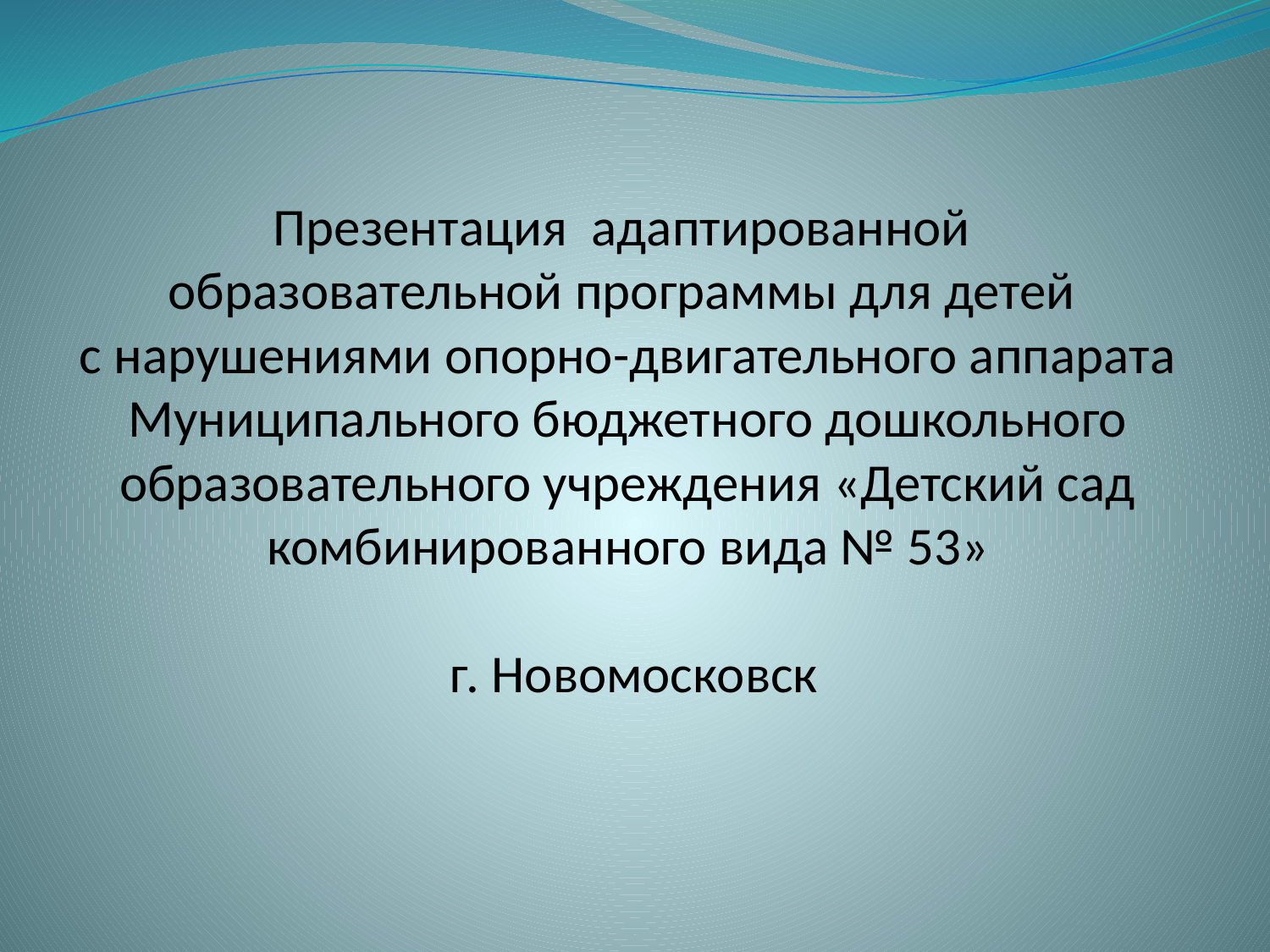

# Презентация  адаптированной  образовательной программы для детей с нарушениями опорно-двигательного аппарата Муниципального бюджетного дошкольного образовательного учреждения «Детский сад комбинированного вида № 53» г. Новомосковск